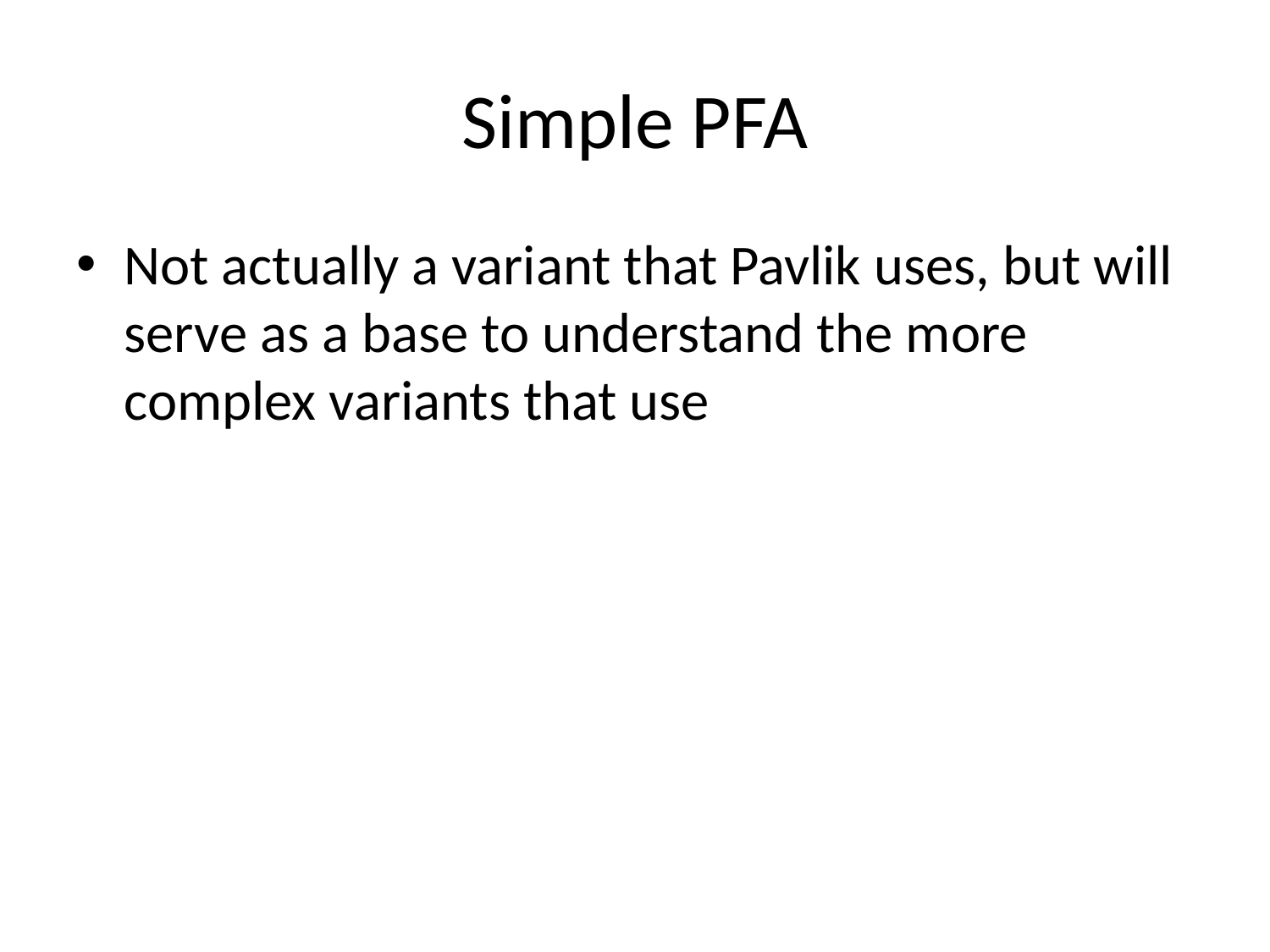

# Simple PFA
Not actually a variant that Pavlik uses, but will serve as a base to understand the more complex variants that use